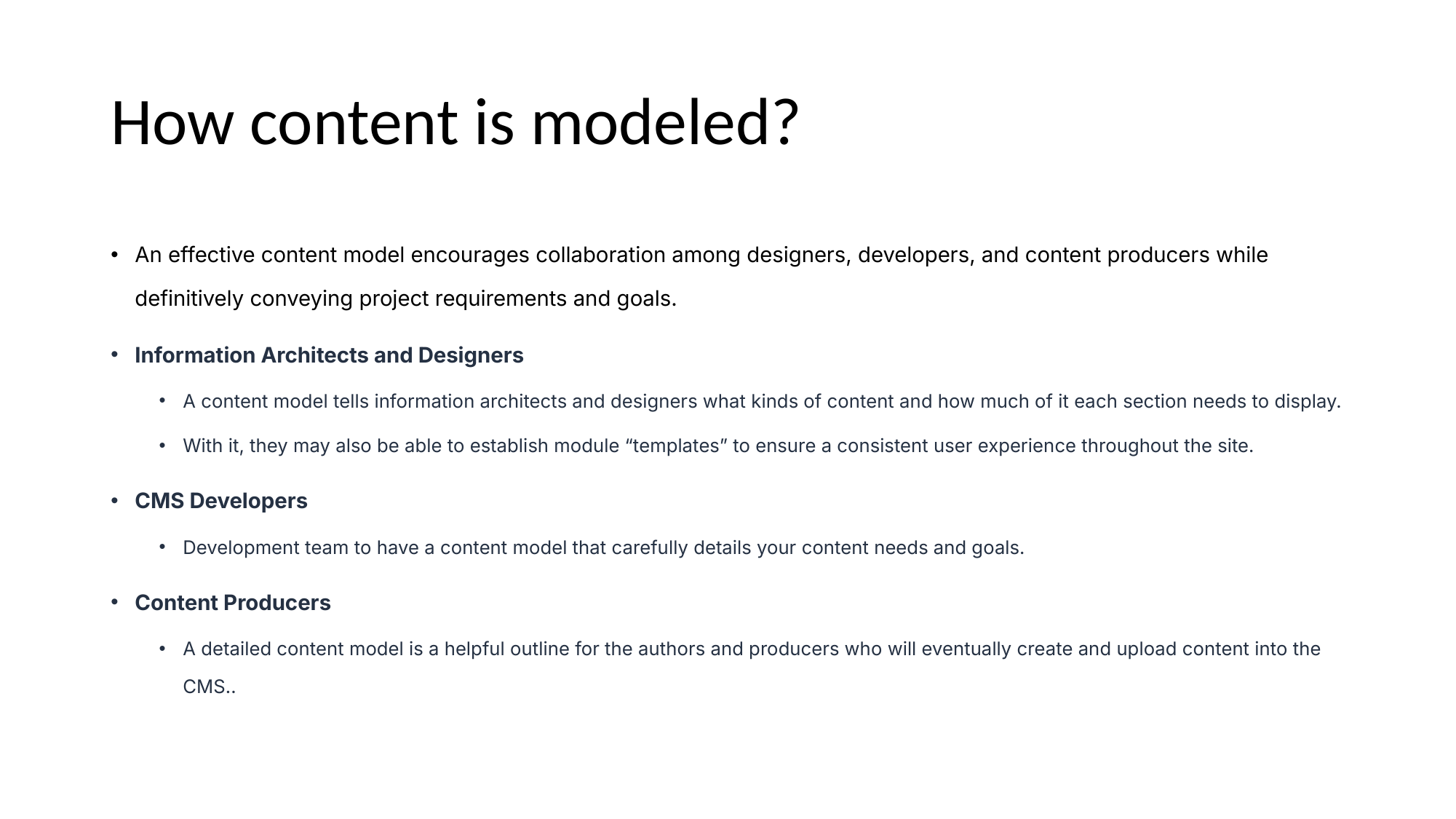

# How content is modeled?
An effective content model encourages collaboration among designers, developers, and content producers while definitively conveying project requirements and goals.
Information Architects and Designers
A content model tells information architects and designers what kinds of content and how much of it each section needs to display.
With it, they may also be able to establish module “templates” to ensure a consistent user experience throughout the site.
CMS Developers
Development team to have a content model that carefully details your content needs and goals.
Content Producers
A detailed content model is a helpful outline for the authors and producers who will eventually create and upload content into the CMS..